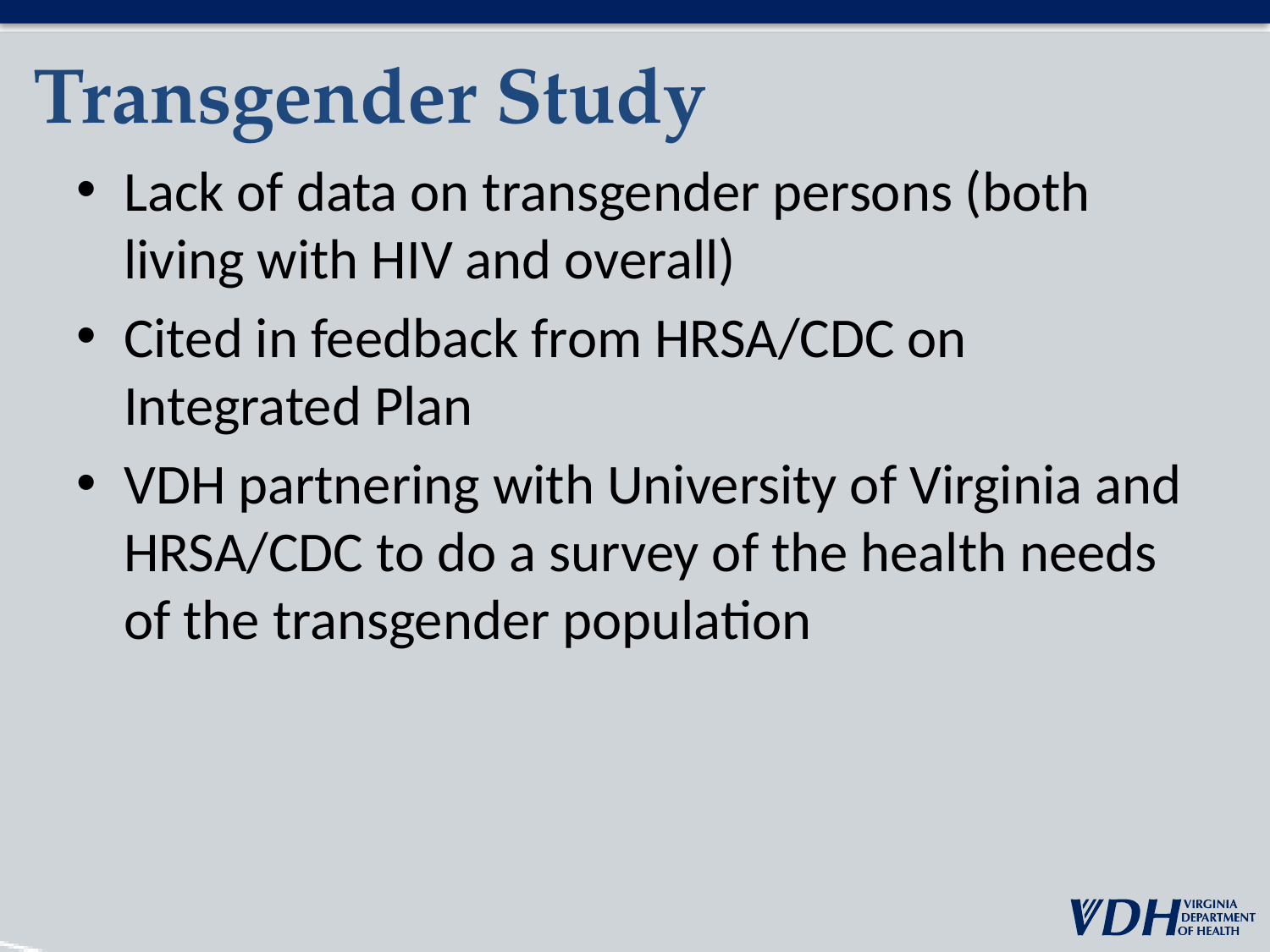

# Transgender Study
Lack of data on transgender persons (both living with HIV and overall)
Cited in feedback from HRSA/CDC on Integrated Plan
VDH partnering with University of Virginia and HRSA/CDC to do a survey of the health needs of the transgender population